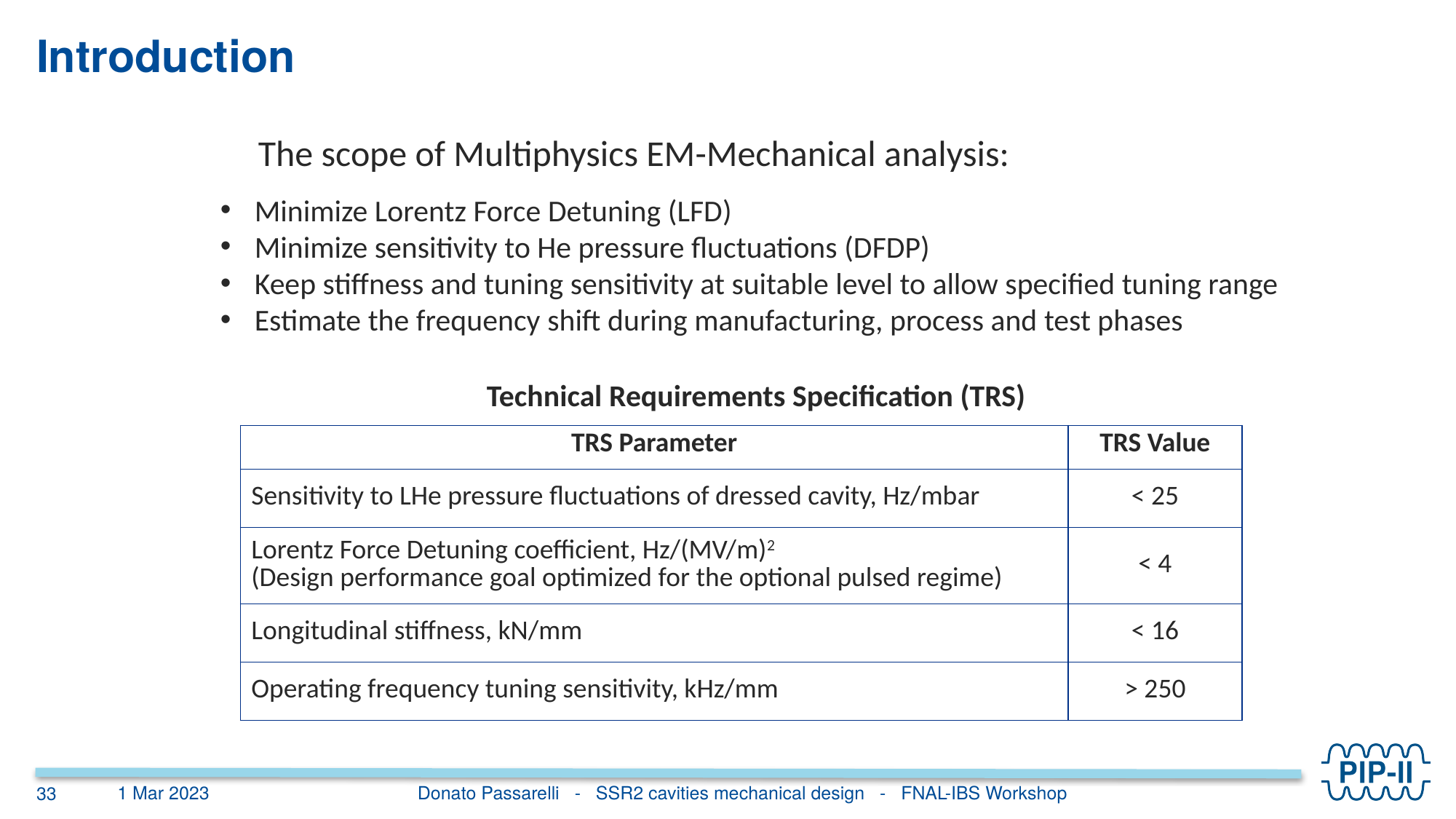

# Introduction
The scope of Multiphysics EM-Mechanical analysis:
Minimize Lorentz Force Detuning (LFD)
Minimize sensitivity to He pressure fluctuations (DFDP)
Keep stiffness and tuning sensitivity at suitable level to allow specified tuning range
Estimate the frequency shift during manufacturing, process and test phases
Technical Requirements Specification (TRS)
| TRS Parameter | TRS Value |
| --- | --- |
| Sensitivity to LHe pressure fluctuations of dressed cavity, Hz/mbar | < 25 |
| Lorentz Force Detuning coefficient, Hz/(MV/m)2 (Design performance goal optimized for the optional pulsed regime) | < 4 |
| Longitudinal stiffness, kN/mm | < 16 |
| Operating frequency tuning sensitivity, kHz/mm | > 250 |
Donato Passarelli   -   SSR2 cavities mechanical design   -   FNAL-IBS Workshop
1 Mar 2023
33